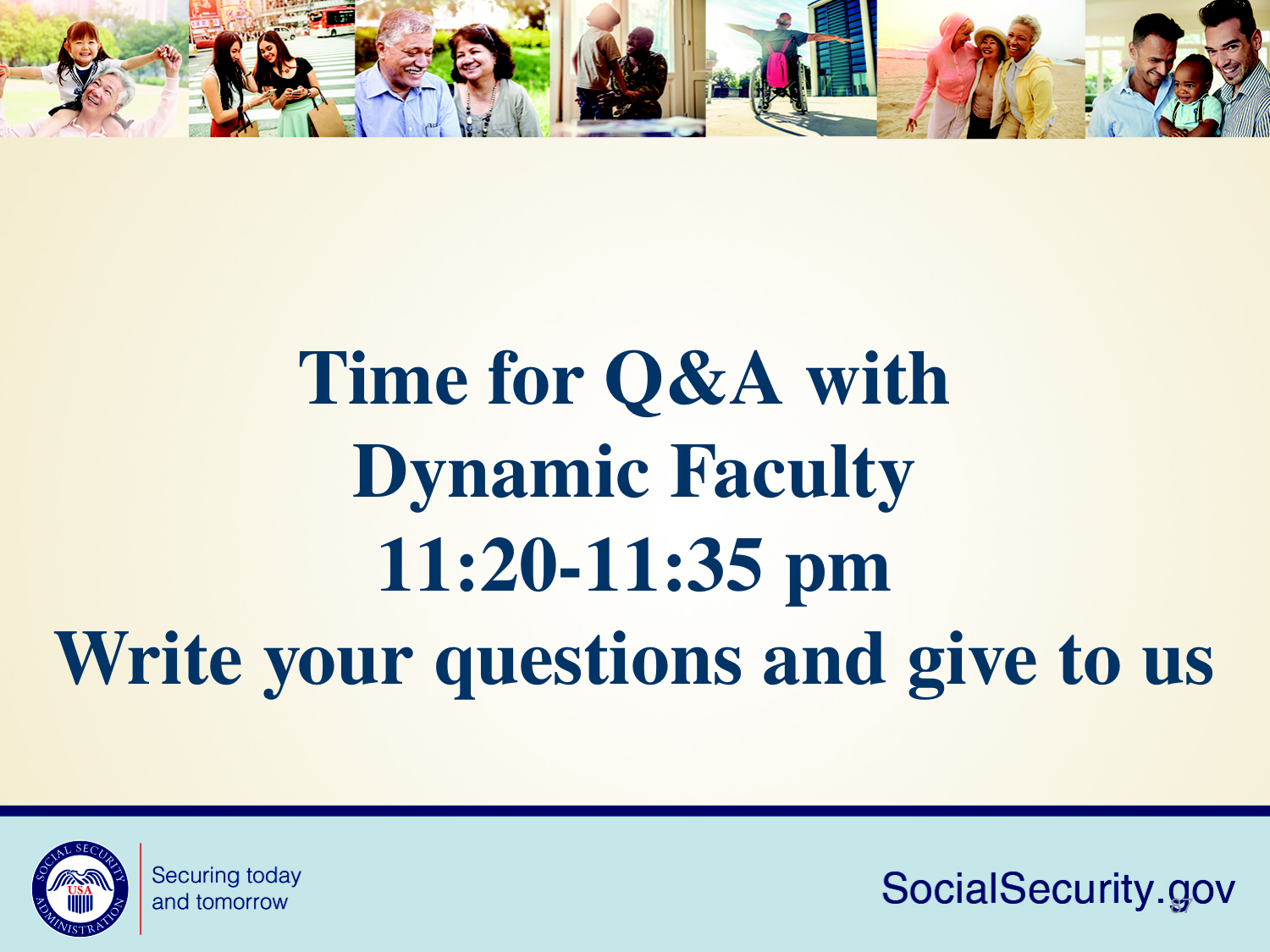

# Time for Q&A with Dynamic Faculty 11:20-11:35 pm Write your questions and give to us
87